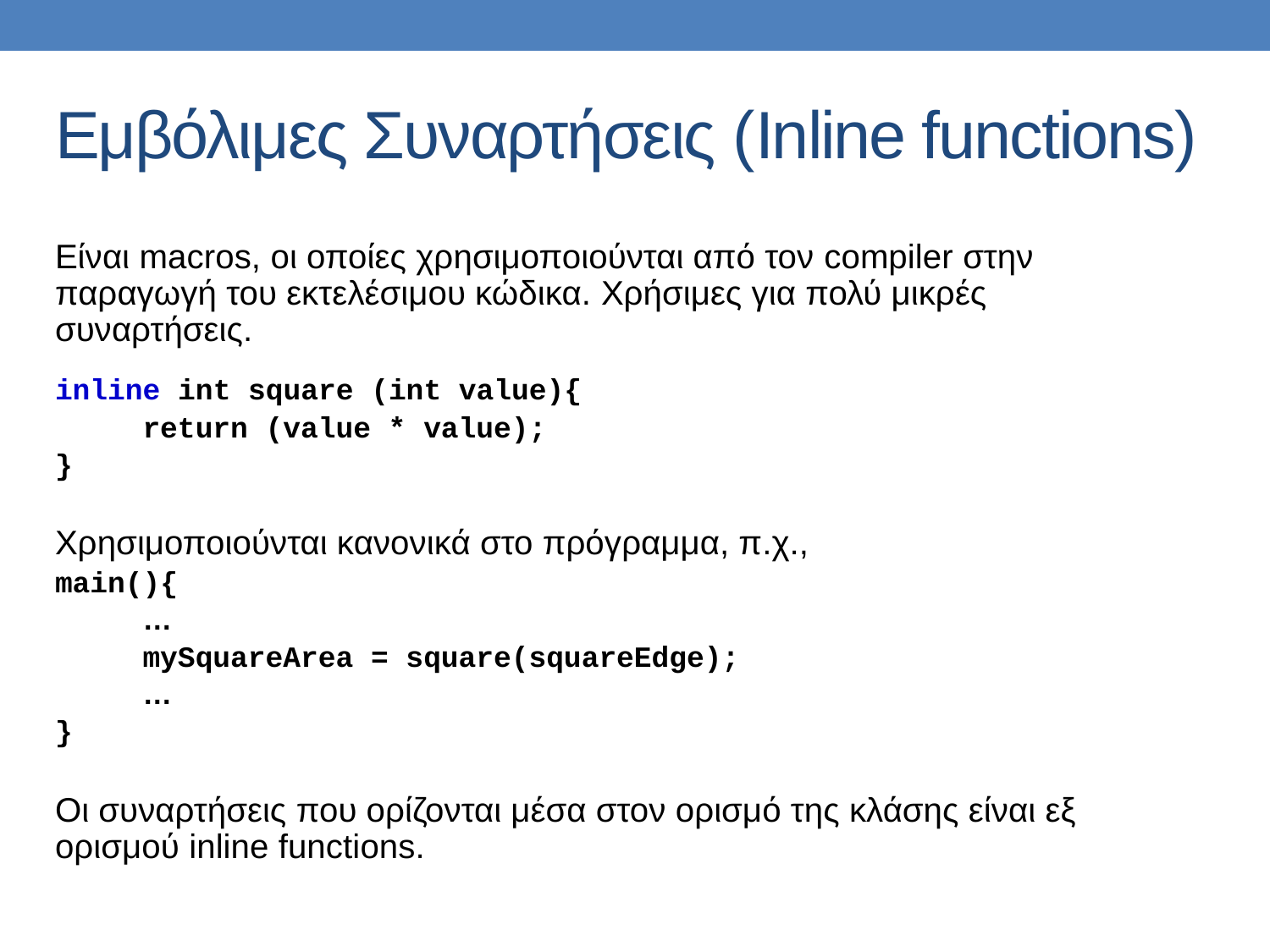

# Εμβόλιμες Συναρτήσεις (Inline functions)
Είναι macros, οι οποίες χρησιμοποιούνται από τον compiler στην παραγωγή του εκτελέσιμου κώδικα. Χρήσιμες για πολύ μικρές συναρτήσεις.

inline int square (int value){
	return (value * value);
}

Χρησιμοποιούνται κανονικά στο πρόγραμμα, π.χ.,
main(){
	…
	mySquareArea = square(squareEdge);
	…
}

Οι συναρτήσεις που ορίζονται μέσα στον ορισμό της κλάσης είναι εξ ορισμού inline functions.